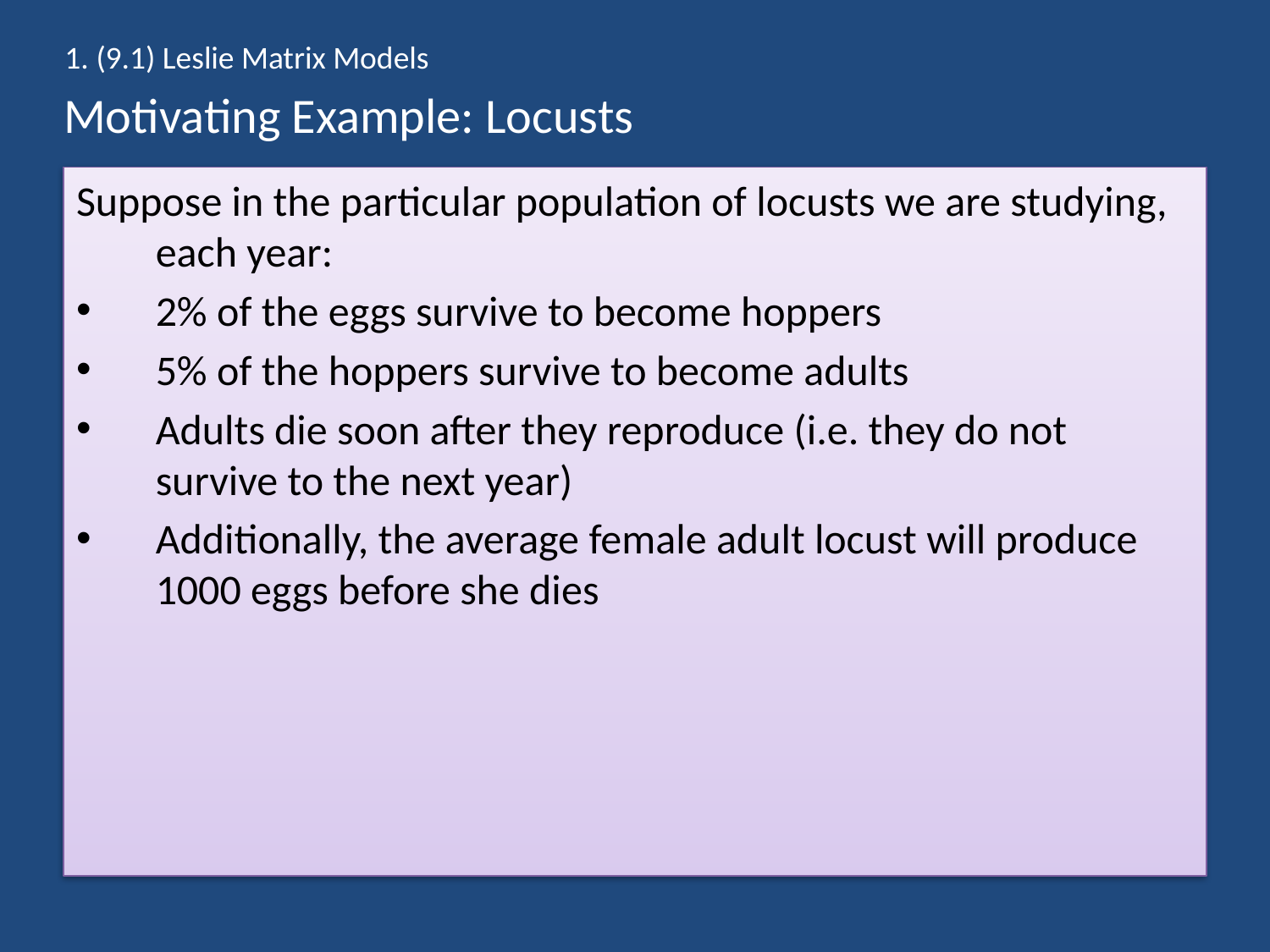

1. (9.1) Leslie Matrix Models
# Motivating Example: Locusts
Suppose in the particular population of locusts we are studying, each year:
2% of the eggs survive to become hoppers
5% of the hoppers survive to become adults
Adults die soon after they reproduce (i.e. they do not survive to the next year)
Additionally, the average female adult locust will produce 1000 eggs before she dies